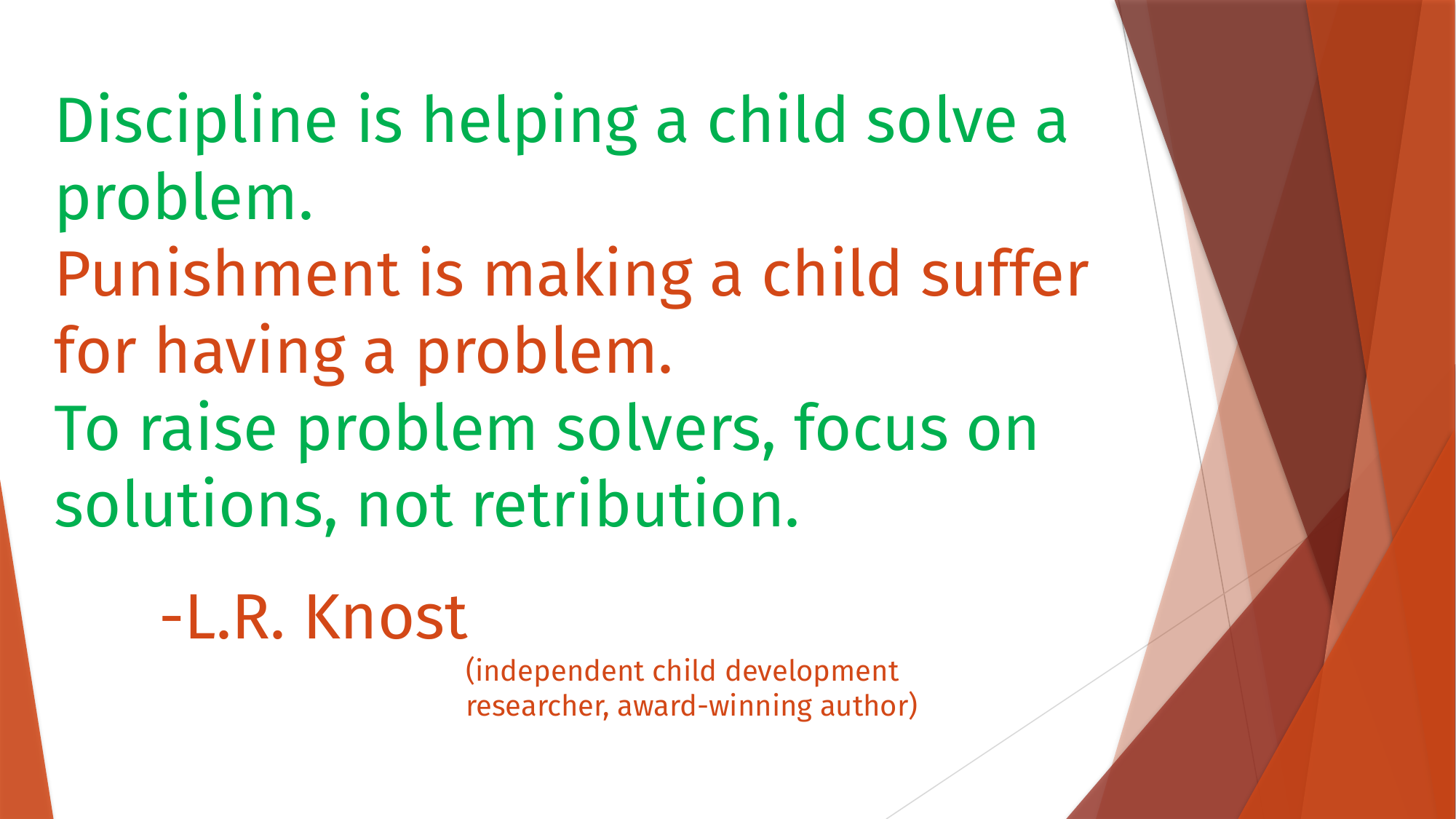

# Discipline is helping a child solve a problem. Punishment is making a child suffer for having a problem. To raise problem solvers, focus on solutions, not retribution. -L.R. Knost (independent child development researcher, award-winning author)